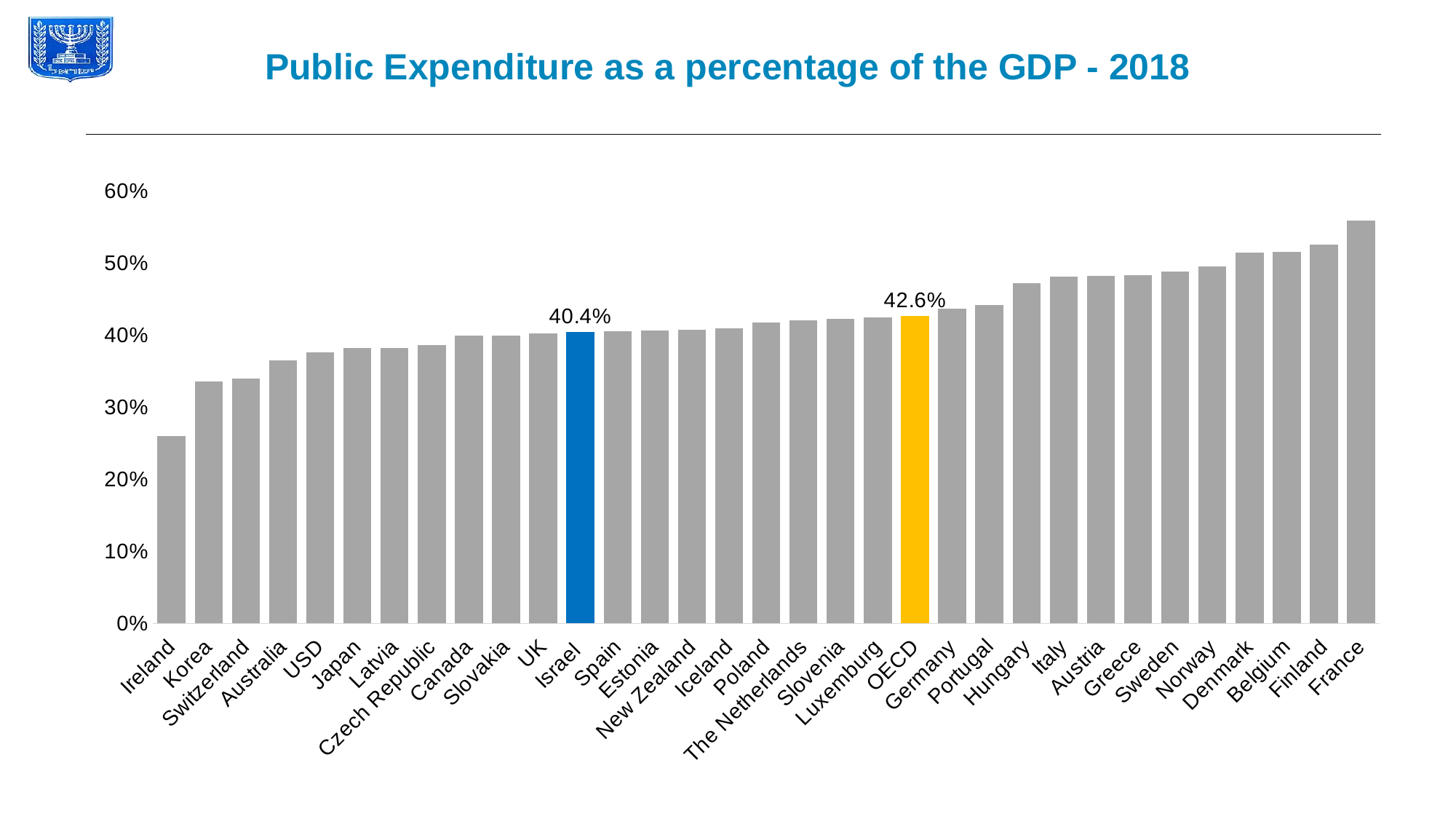

Public Expenditure as a percentage of the GDP - 2018

### Chart

| Category | סידרה 1 |
|---|---|
| Ireland | 0.25977327128787553 |
| Korea | 0.33583622163370813 |
| Switzerland | 0.3403302968265166 |
| Australia | 0.3650830725011047 |
| USD | 0.3761003239153527 |
| Japan | 0.38177797418085047 |
| Latvia | 0.3818996275054252 |
| Czech Republic | 0.38627756343688335 |
| Canada | 0.39953093128885575 |
| Slovakia | 0.3999569163286629 |
| UK | 0.4023354805506914 |
| Israel  | 0.404 |
| Spain | 0.4051709979846276 |
| Estonia | 0.4061243527828834 |
| New Zealand | 0.4076516275062292 |
| Iceland | 0.4093104742790161 |
| Poland | 0.41772642491769363 |
| The Netherlands | 0.4203015146037088 |
| Slovenia | 0.4223897067298553 |
| Luxemburg | 0.4247444447702863 |
| OECD | 0.42641170189360705 |
| Germany | 0.4366676987478818 |
| Portugal | 0.4413629996122757 |
| Hungary | 0.4719113295651534 |
| Italy | 0.48071778331213705 |
| Austria | 0.48270553154910034 |
| Greece | 0.4833278767204785 |
| Sweden | 0.48814874196655483 |
| Norway | 0.4950157777250069 |
| Denmark | 0.5148889799304573 |
| Belgium | 0.515994881226096 |
| Finland | 0.5255316258076528 |
| France | 0.5585166282433581 |
מקור: OECD